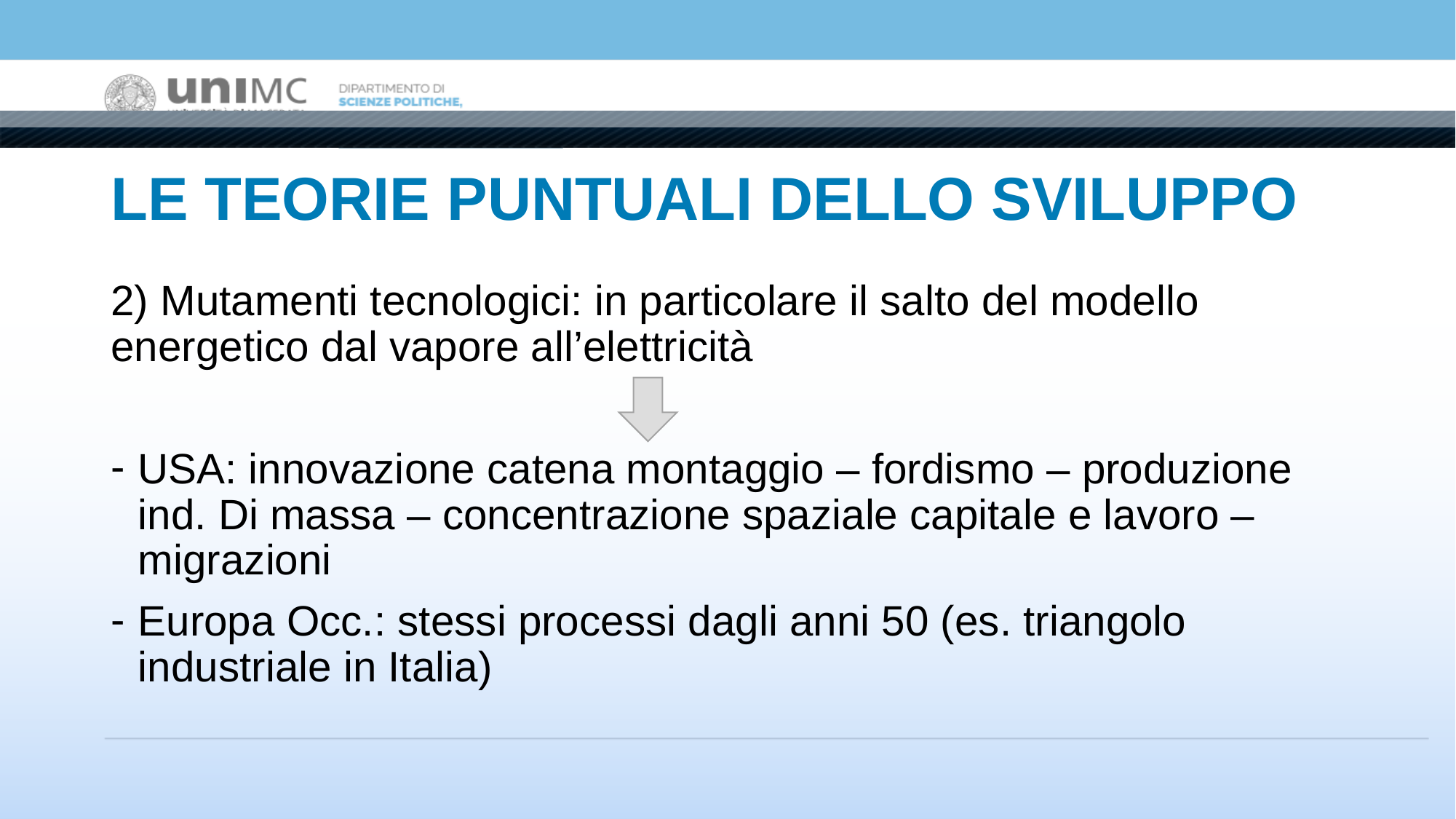

# LE TEORIE PUNTUALI DELLO SVILUPPO
2) Mutamenti tecnologici: in particolare il salto del modello energetico dal vapore all’elettricità

USA: innovazione catena montaggio – fordismo – produzione ind. Di massa – concentrazione spaziale capitale e lavoro – migrazioni
Europa Occ.: stessi processi dagli anni 50 (es. triangolo industriale in Italia)